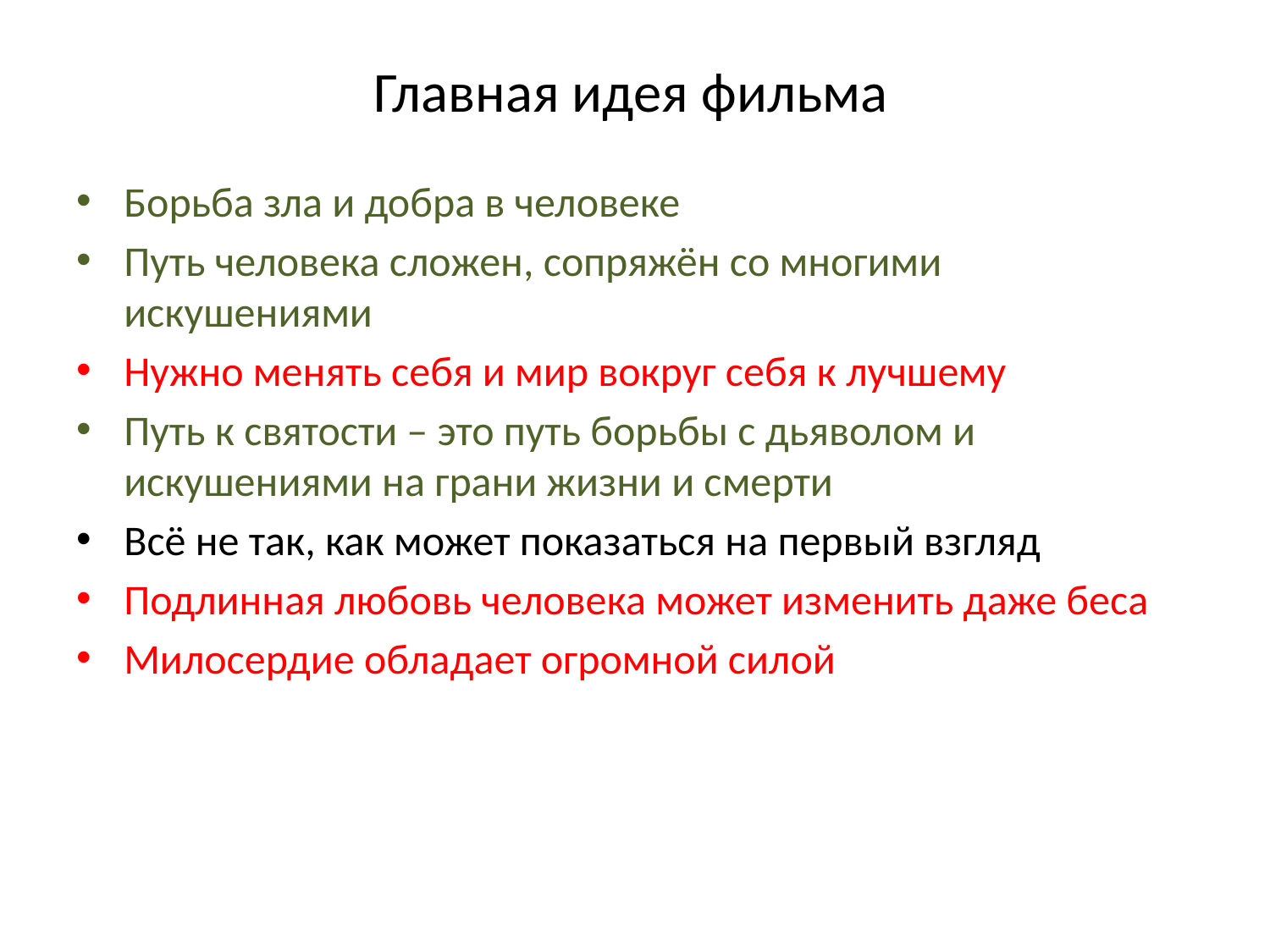

# Главная идея фильма
Борьба зла и добра в человеке
Путь человека сложен, сопряжён со многими искушениями
Нужно менять себя и мир вокруг себя к лучшему
Путь к святости – это путь борьбы с дьяволом и искушениями на грани жизни и смерти
Всё не так, как может показаться на первый взгляд
Подлинная любовь человека может изменить даже беса
Милосердие обладает огромной силой